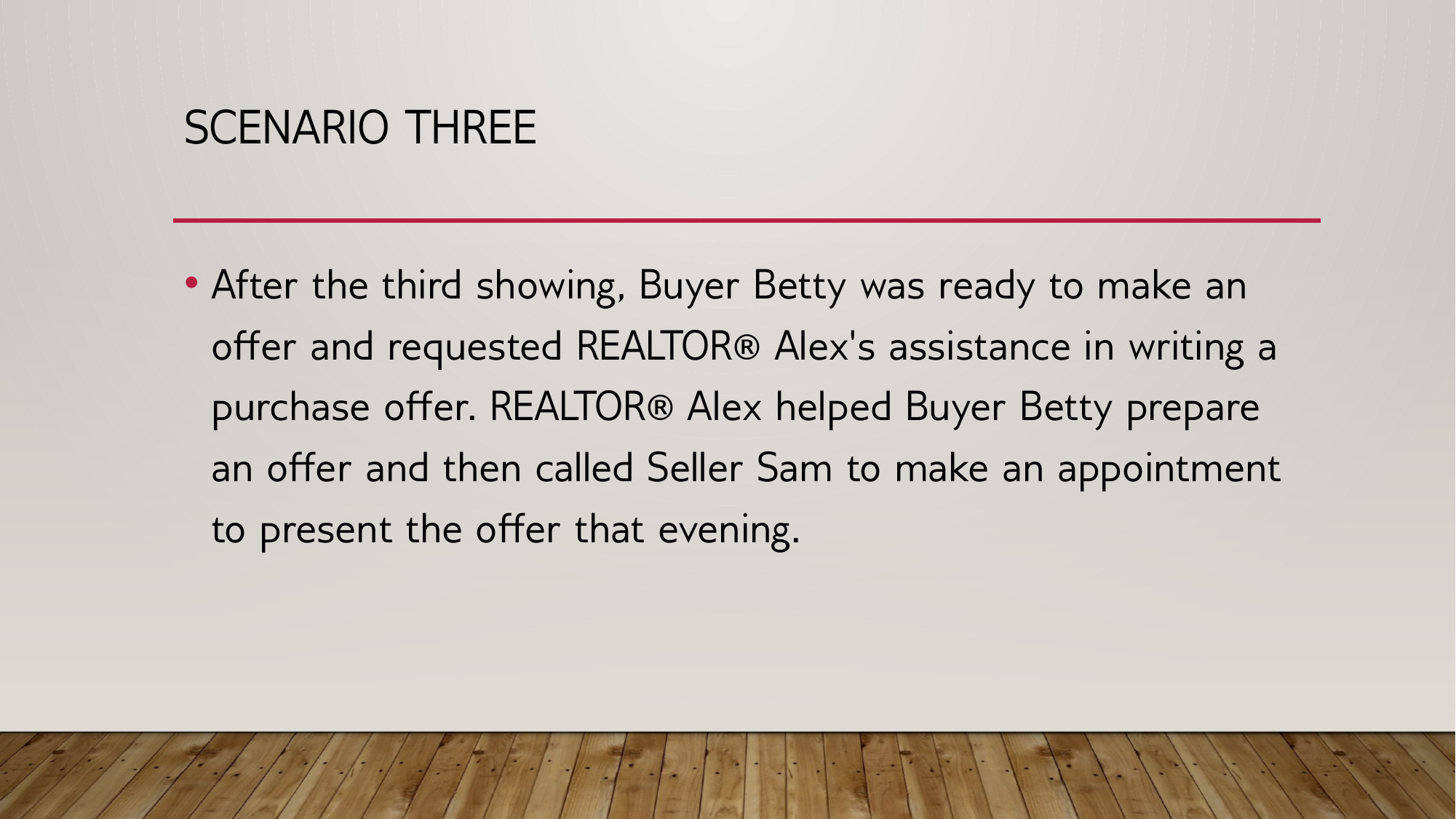

# Scenario three
After the third showing, Buyer Betty was ready to make an offer and requested REALTOR® Alex's assistance in writing a purchase offer. REALTOR® Alex helped Buyer Betty prepare an offer and then called Seller Sam to make an appointment to present the offer that evening.